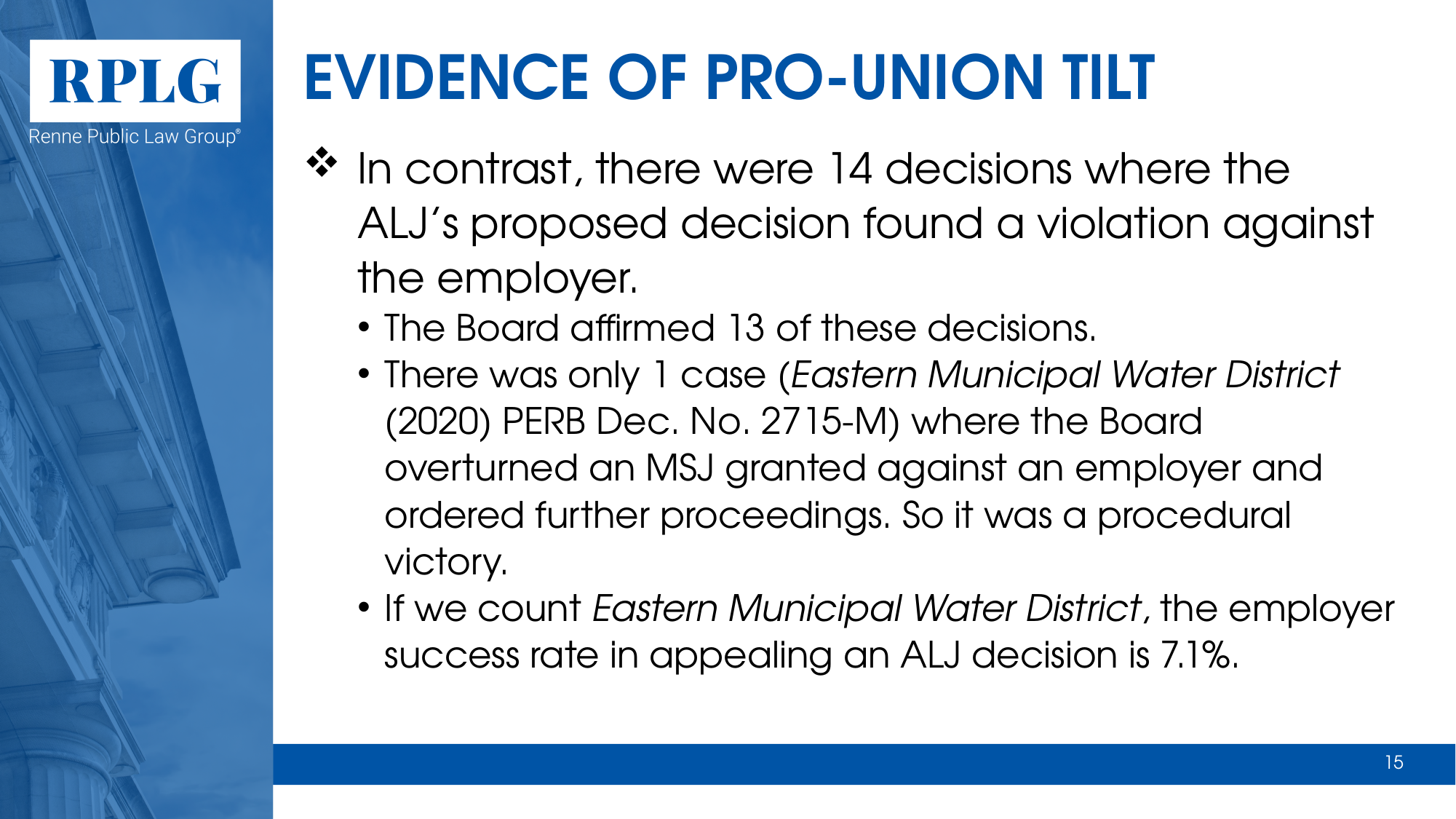

# EVIDENCE OF PRO-UNION TILT
In contrast, there were 14 decisions where the ALJ’s proposed decision found a violation against the employer.
The Board affirmed 13 of these decisions.
There was only 1 case (Eastern Municipal Water District (2020) PERB Dec. No. 2715-M) where the Board overturned an MSJ granted against an employer and ordered further proceedings. So it was a procedural victory.
If we count Eastern Municipal Water District, the employer success rate in appealing an ALJ decision is 7.1%.

15